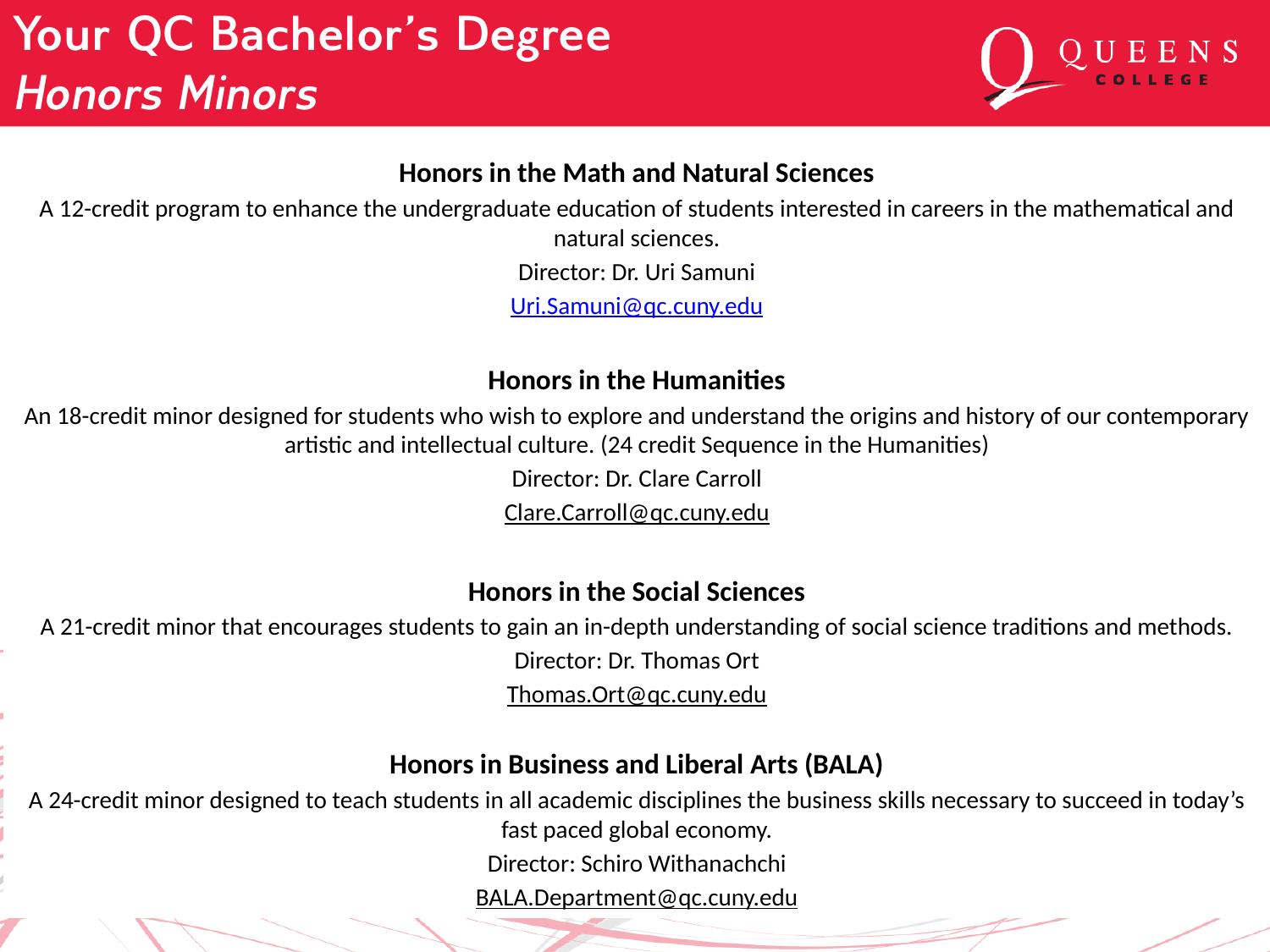

Your QC Bachelor’s Degree
Honors Minors
Honors in the Math and Natural Sciences
A 12-credit program to enhance the undergraduate education of students interested in careers in the mathematical and natural sciences.
Director: Dr. Uri Samuni
Uri.Samuni@qc.cuny.edu

Honors in the Humanities
An 18-credit minor designed for students who wish to explore and understand the origins and history of our contemporary artistic and intellectual culture. (24 credit Sequence in the Humanities)
Director: Dr. Clare Carroll
Clare.Carroll@qc.cuny.edu

Honors in the Social Sciences
A 21-credit minor that encourages students to gain an in-depth understanding of social science traditions and methods.
Director: Dr. Thomas Ort
Thomas.Ort@qc.cuny.edu​

Honors in Business and Liberal Arts (BALA)
A 24-credit minor designed to teach students in all academic disciplines the business skills necessary to succeed in today’s fast paced global economy.
Director: Schiro Withanachchi
BALA.Department@qc.cuny.edu